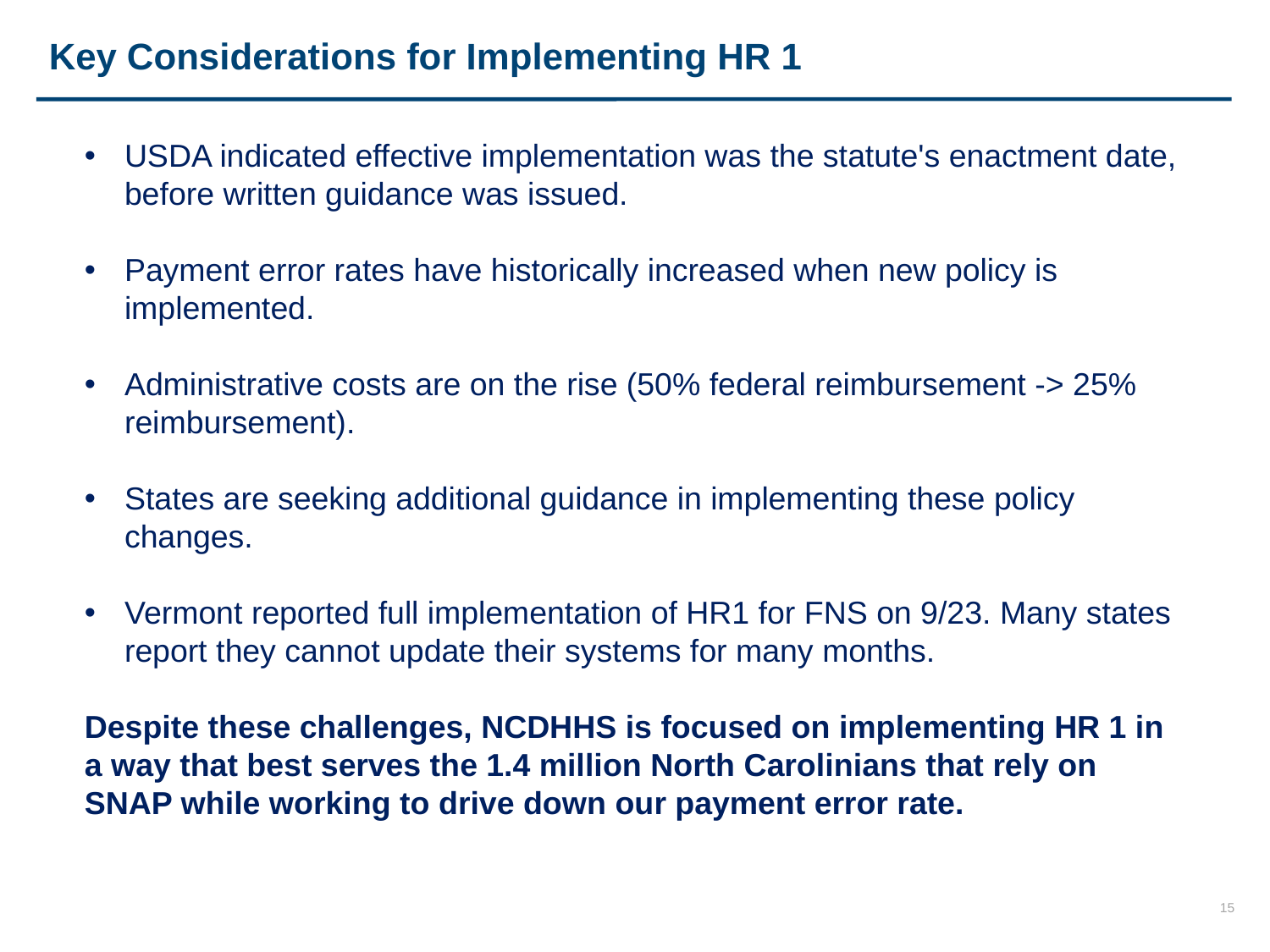

Key Considerations for Implementing HR 1

USDA indicated effective implementation was the statute's enactment date, before written guidance was issued.

Payment error rates have historically increased when new policy is implemented.

Administrative costs are on the rise (50% federal reimbursement -> 25% reimbursement).

States are seeking additional guidance in implementing these policy changes.

Vermont reported full implementation of HR1 for FNS on 9/23. Many states report they cannot update their systems for many months.

Despite these challenges, NCDHHS is focused on implementing HR 1 in a way that best serves the 1.4 million North Carolinians that rely on SNAP while working to drive down our payment error rate.